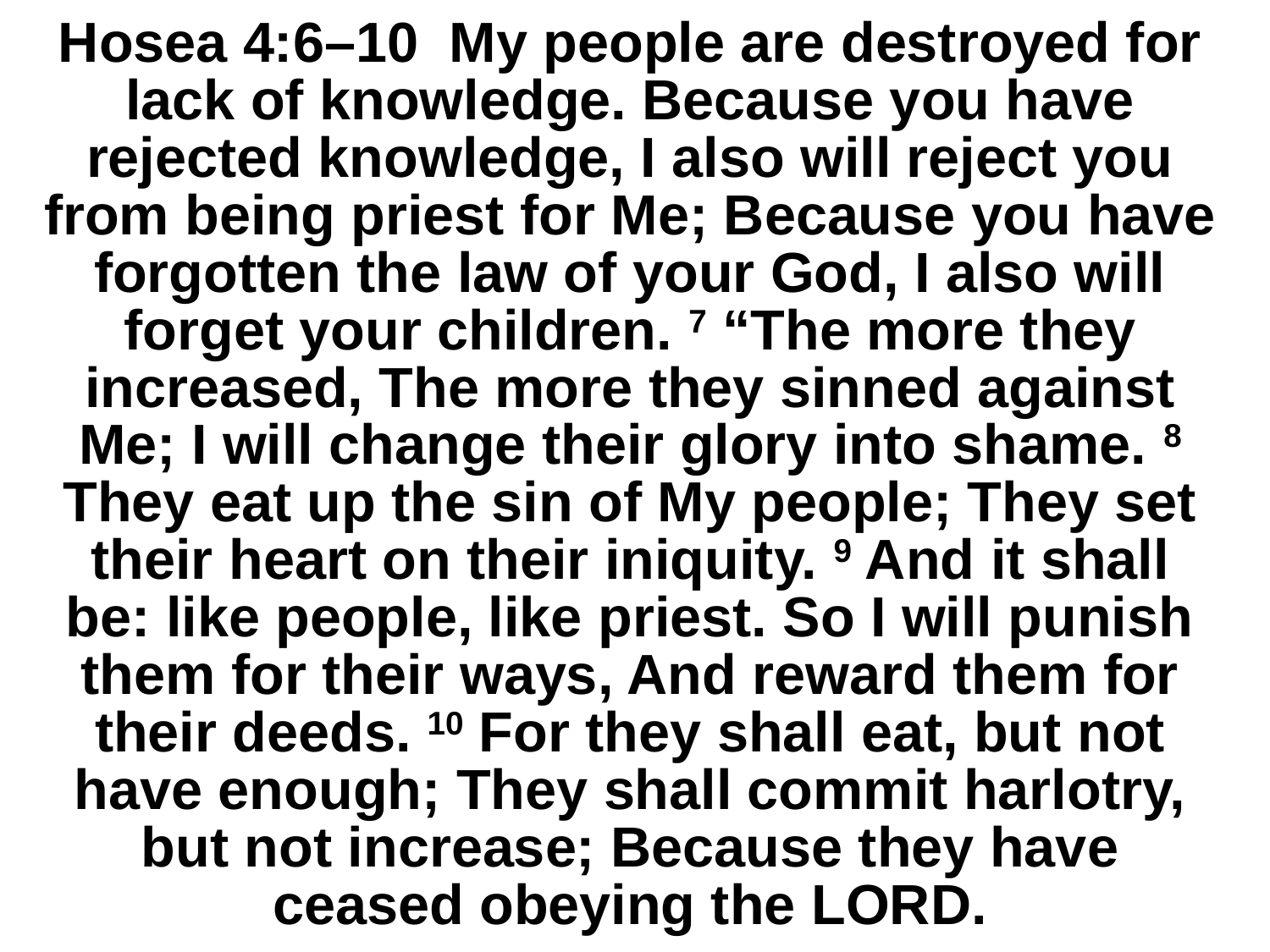

# Hosea 4:6–10  My people are destroyed for lack of knowledge. Because you have rejected knowledge, I also will reject you from being priest for Me; Because you have forgotten the law of your God, I also will forget your children. 7 “The more they increased, The more they sinned against Me; I will change their glory into shame. 8 They eat up the sin of My people; They set their heart on their iniquity. 9 And it shall be: like people, like priest. So I will punish them for their ways, And reward them for their deeds. 10 For they shall eat, but not have enough; They shall commit harlotry, but not increase; Because they have ceased obeying the LORD.